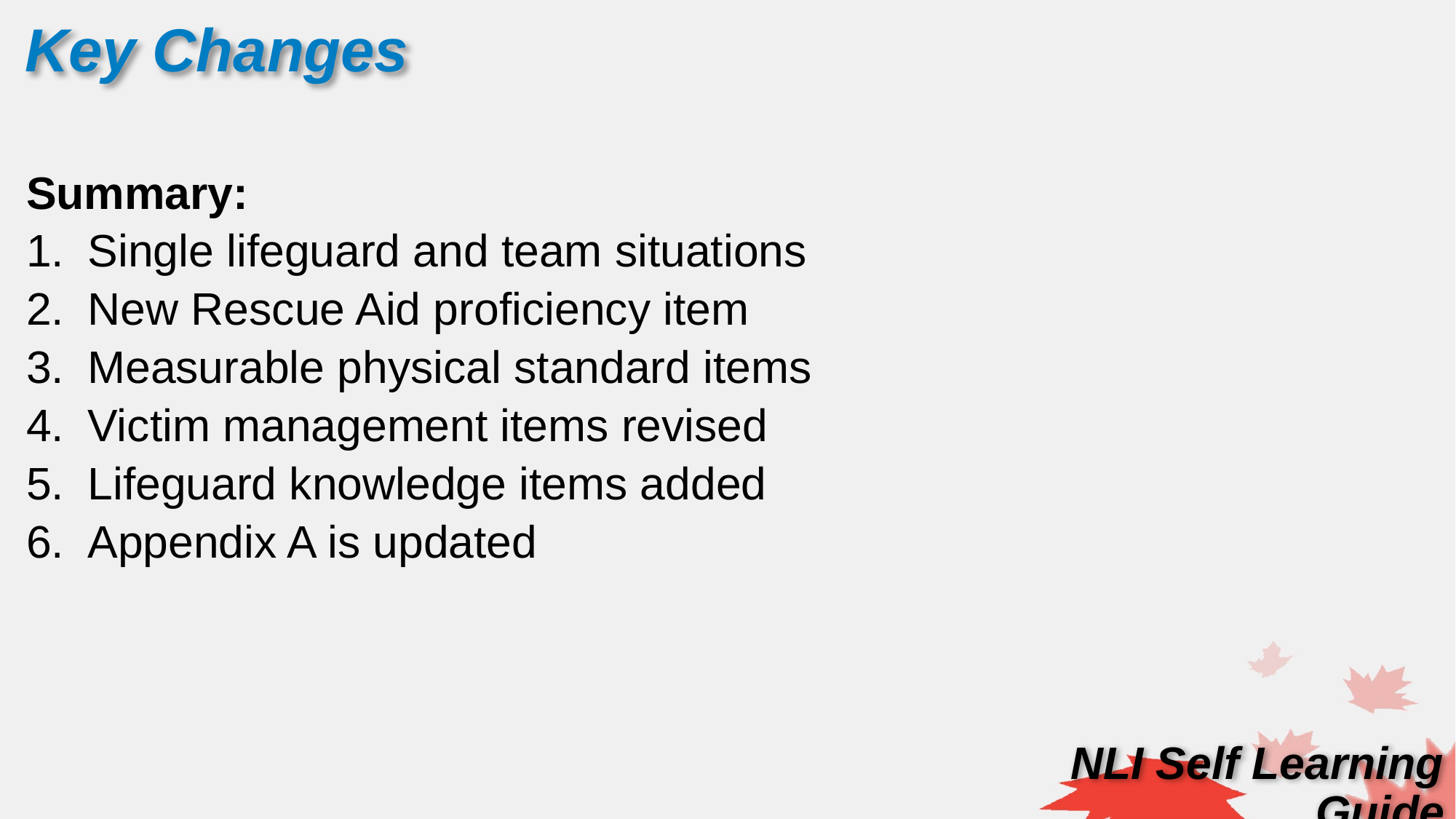

Key Changes
Summary:
Single lifeguard and team situations
New Rescue Aid proficiency item
Measurable physical standard items
Victim management items revised
Lifeguard knowledge items added
Appendix A is updated

NLI Self Learning Guide